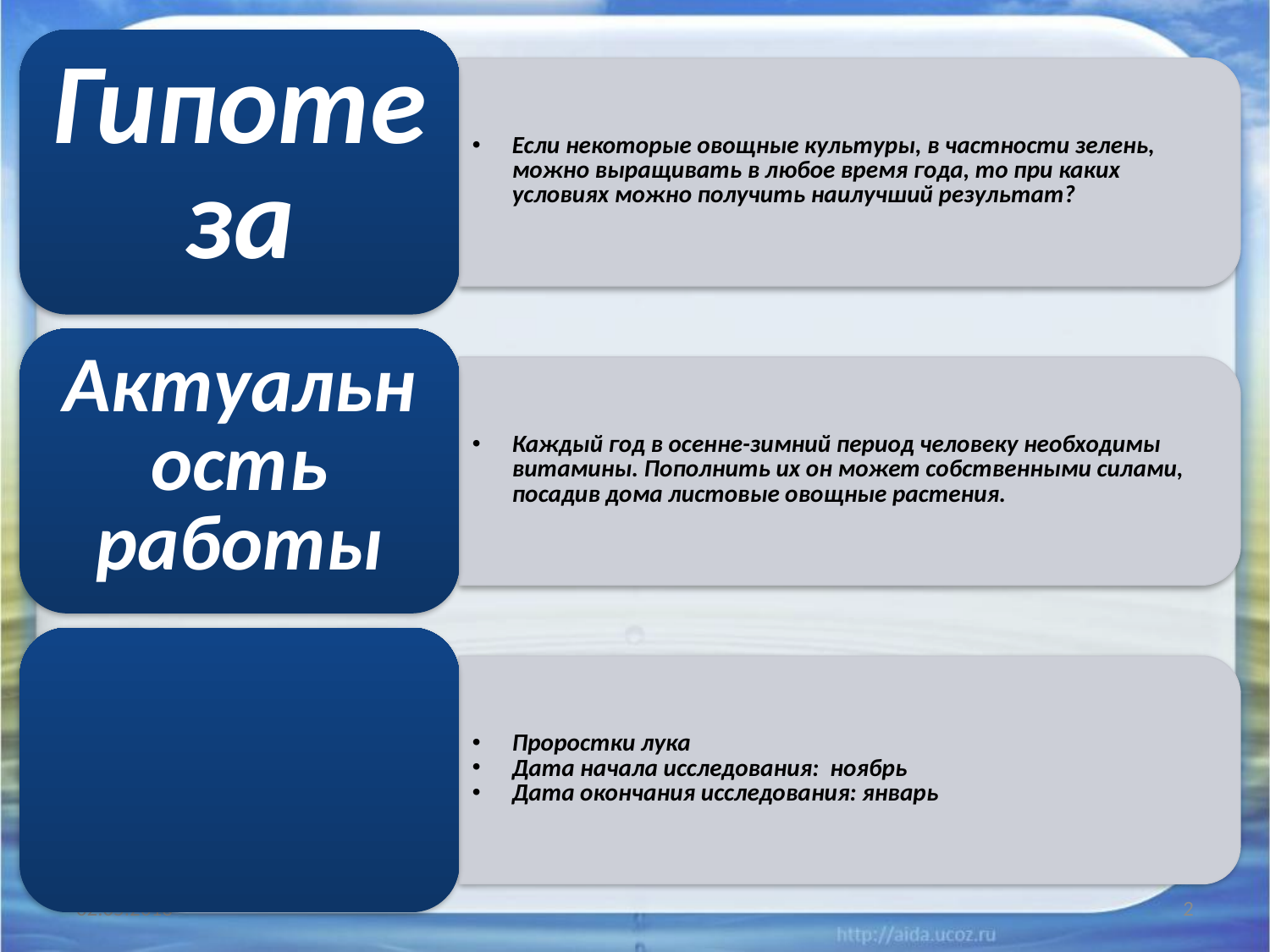

Гипотеза
Если некоторые овощные культуры, в частности зелень, можно выращивать в любое время года, то при каких условиях можно получить наилучший результат?
Актуальность работы
Каждый год в осенне-зимний период человеку необходимы витамины. Пополнить их он может собственными силами, посадив дома листовые овощные растения.
Проростки лука
Дата начала исследования:  ноябрь
Дата окончания исследования: январь
02.05.2013
2